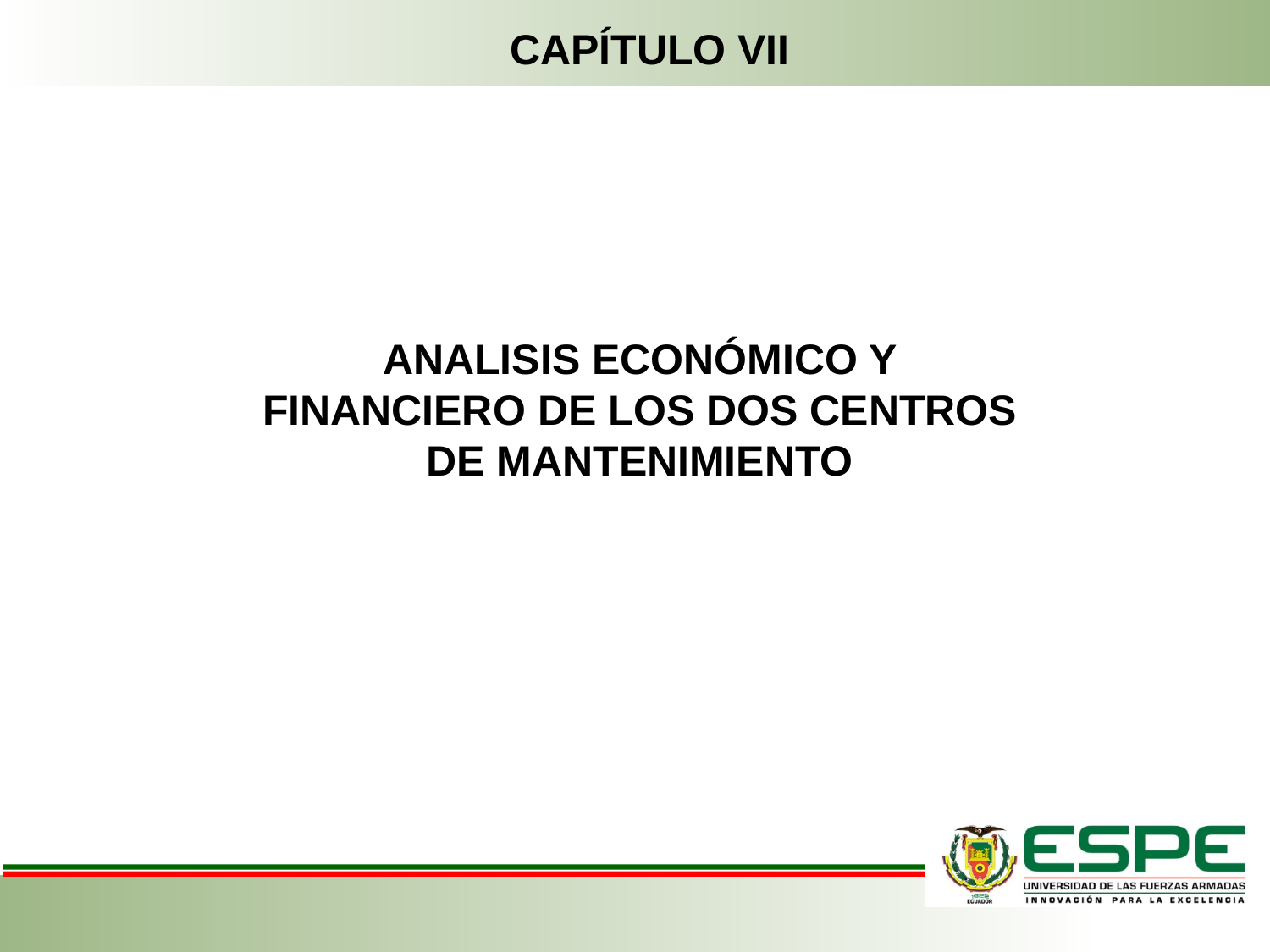

CAPÍTULO VII

ANALISIS ECONÓMICO Y FINANCIERO DE LOS DOS CENTROS DE MANTENIMIENTO